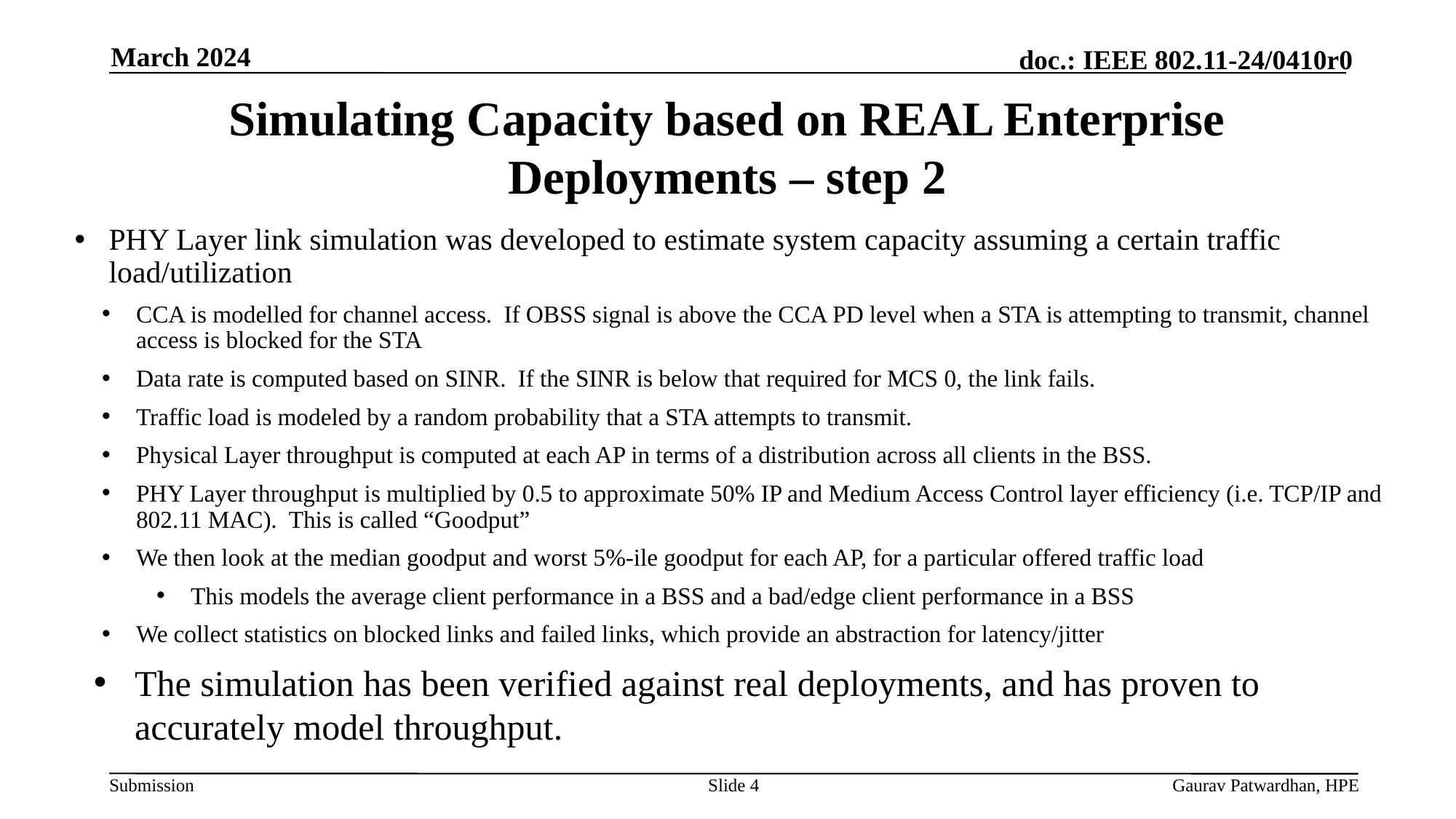

March 2024
# Simulating Capacity based on REAL Enterprise Deployments – step 2
PHY Layer link simulation was developed to estimate system capacity assuming a certain traffic load/utilization
CCA is modelled for channel access.  If OBSS signal is above the CCA PD level when a STA is attempting to transmit, channel access is blocked for the STA
Data rate is computed based on SINR.  If the SINR is below that required for MCS 0, the link fails.
Traffic load is modeled by a random probability that a STA attempts to transmit.
Physical Layer throughput is computed at each AP in terms of a distribution across all clients in the BSS.
PHY Layer throughput is multiplied by 0.5 to approximate 50% IP and Medium Access Control layer efficiency (i.e. TCP/IP and 802.11 MAC).  This is called “Goodput”
We then look at the median goodput and worst 5%-ile goodput for each AP, for a particular offered traffic load
This models the average client performance in a BSS and a bad/edge client performance in a BSS
We collect statistics on blocked links and failed links, which provide an abstraction for latency/jitter
The simulation has been verified against real deployments, and has proven to accurately model throughput.
Slide 4
Gaurav Patwardhan, HPE